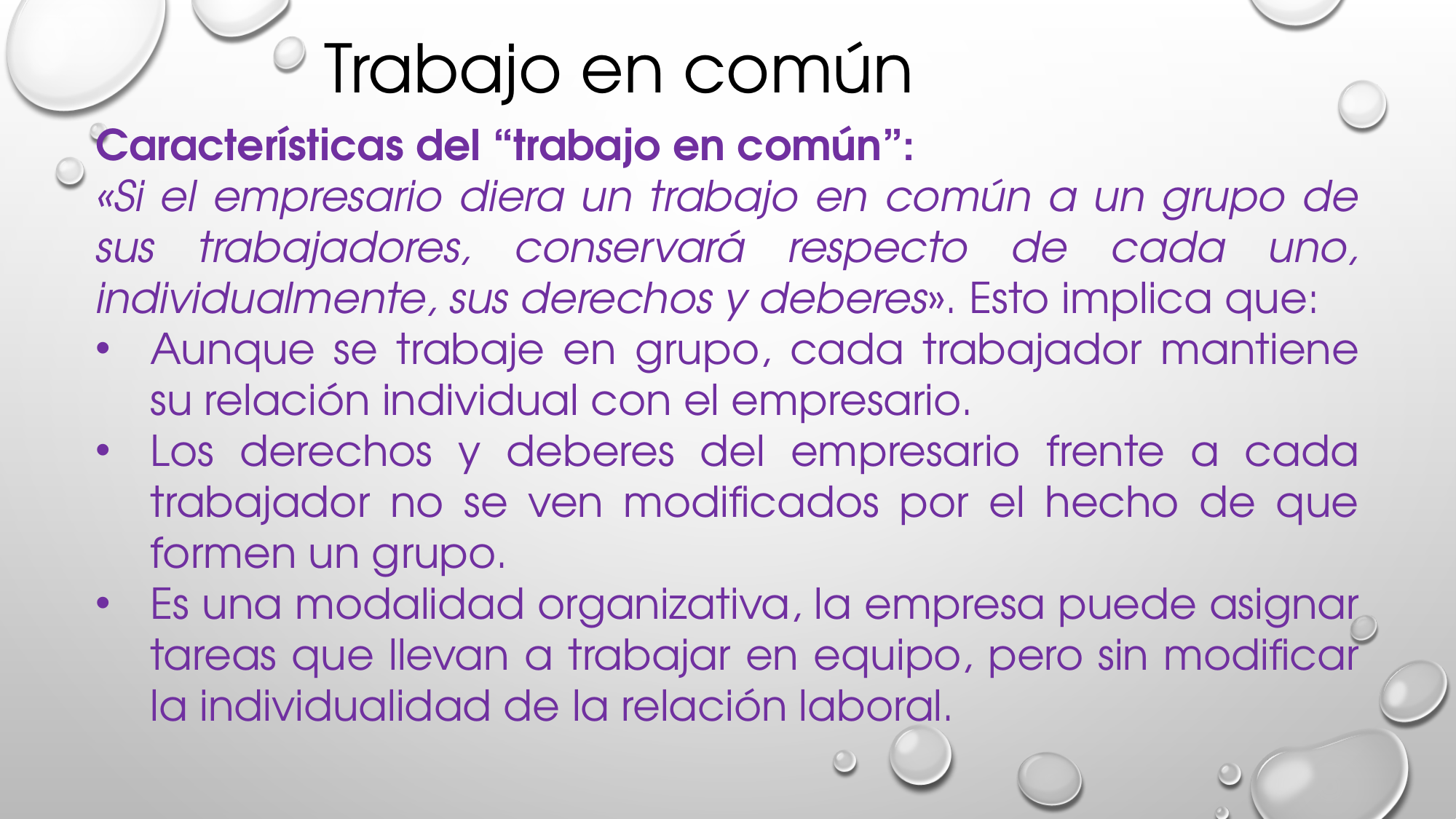

Trabajo en común
Características del “trabajo en común”:
«Si el empresario diera un trabajo en común a un grupo de sus trabajadores, conservará respecto de cada uno, individualmente, sus derechos y deberes». Esto implica que:
Aunque se trabaje en grupo, cada trabajador mantiene su relación individual con el empresario.
Los derechos y deberes del empresario frente a cada trabajador no se ven modificados por el hecho de que formen un grupo.
Es una modalidad organizativa, la empresa puede asignar tareas que llevan a trabajar en equipo, pero sin modificar la individualidad de la relación laboral.